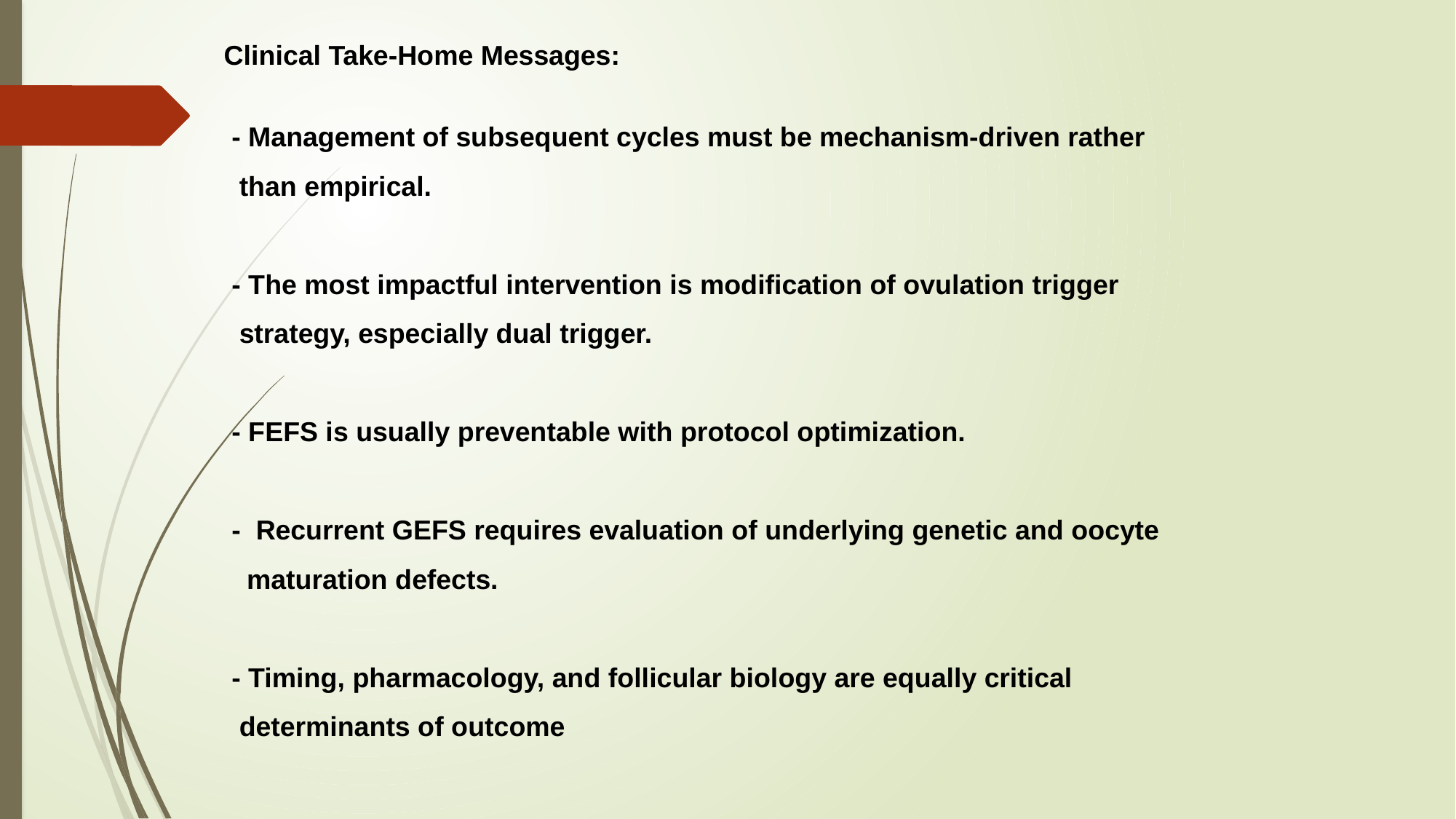

Clinical Take-Home Messages:

 - Management of subsequent cycles must be mechanism-driven rather
  than empirical.

 - The most impactful intervention is modification of ovulation trigger
  strategy, especially dual trigger.

 - FEFS is usually preventable with protocol optimization.

 -  Recurrent GEFS requires evaluation of underlying genetic and oocyte
   maturation defects.

 - Timing, pharmacology, and follicular biology are equally critical
  determinants of outcome